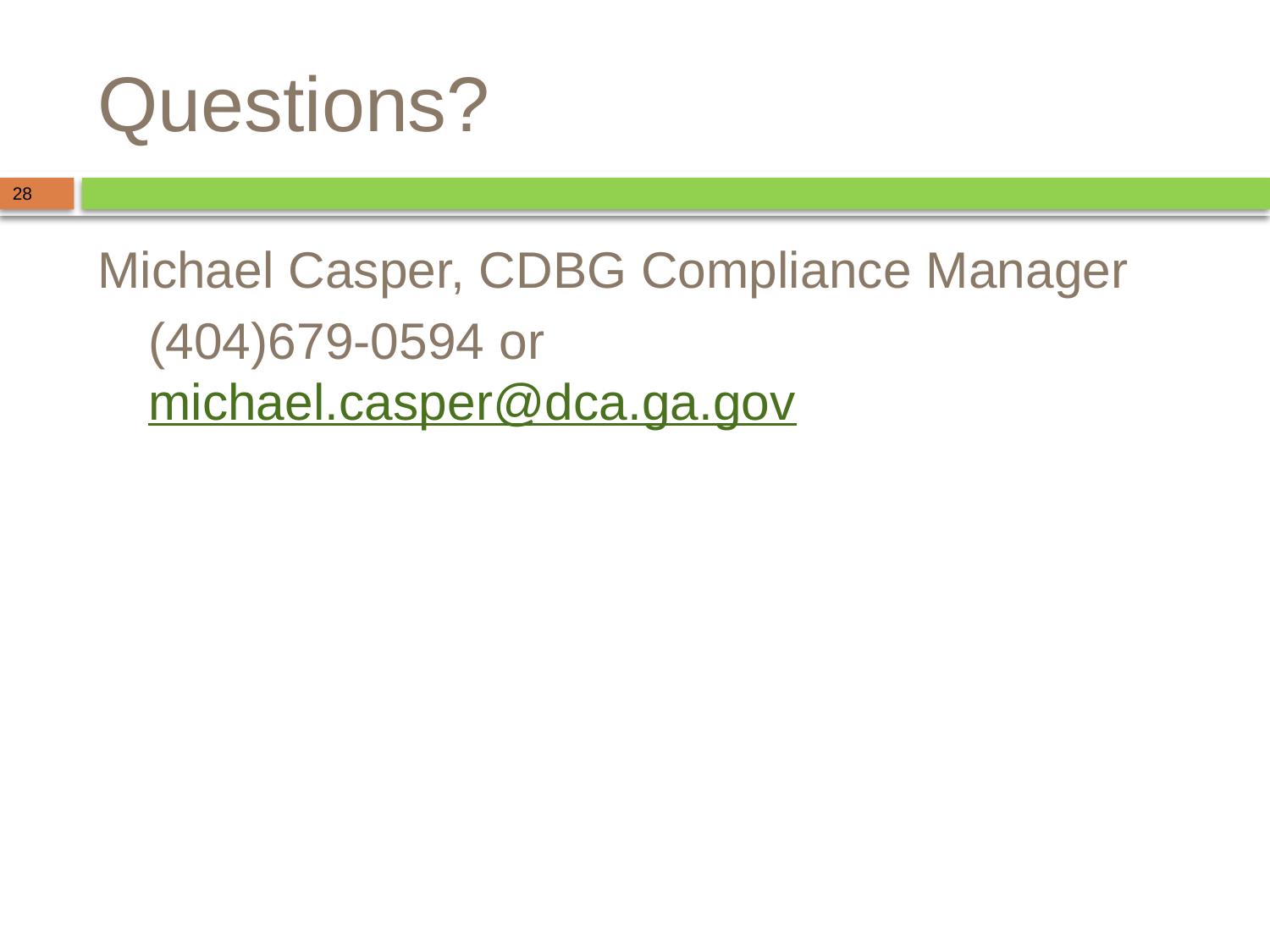

# Questions?
28
Michael Casper, CDBG Compliance Manager
(404)679-0594 or michael.casper@dca.ga.gov